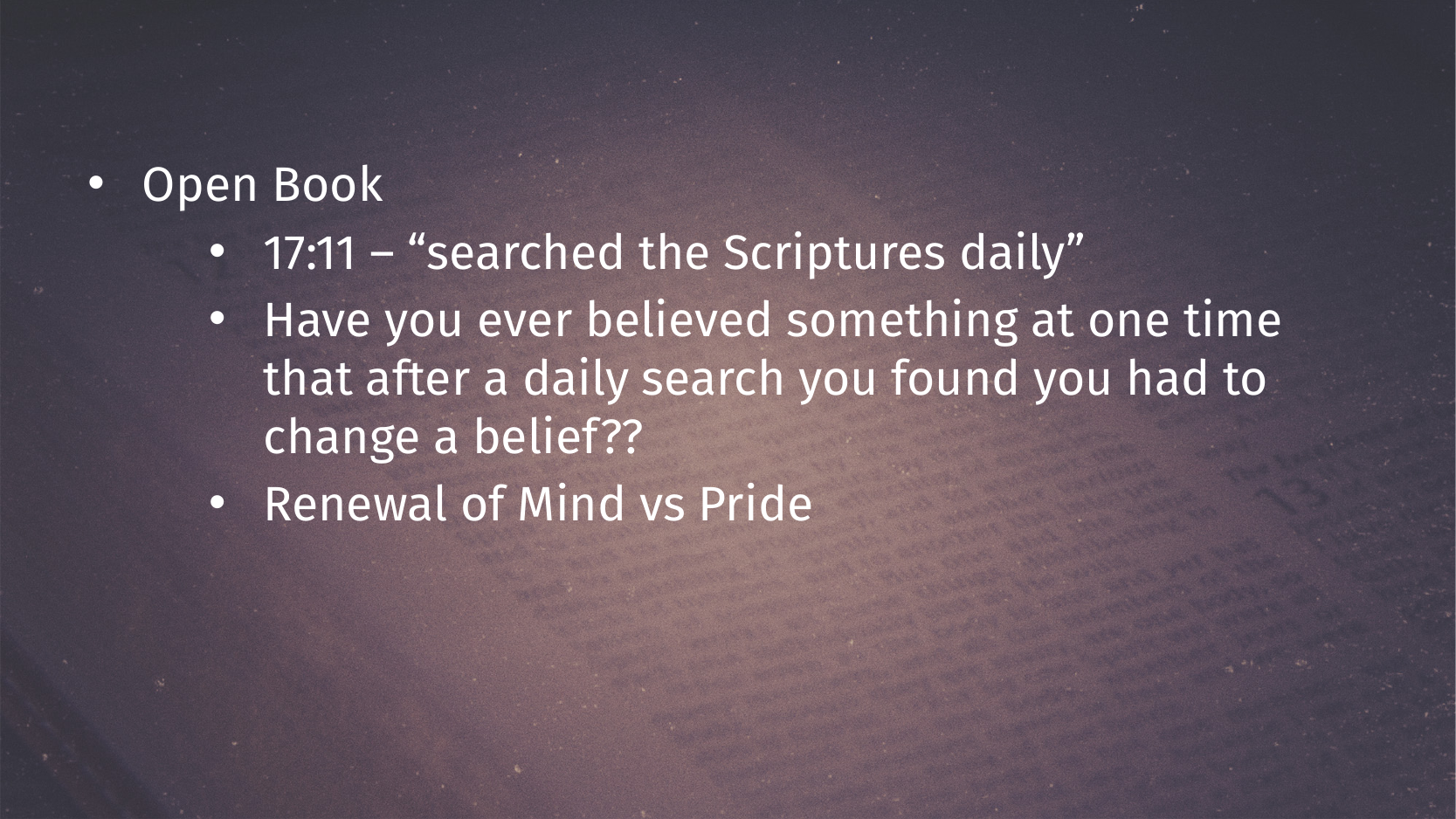

Open Book
17:11 – “searched the Scriptures daily”
Have you ever believed something at one time that after a daily search you found you had to change a belief??
Renewal of Mind vs Pride